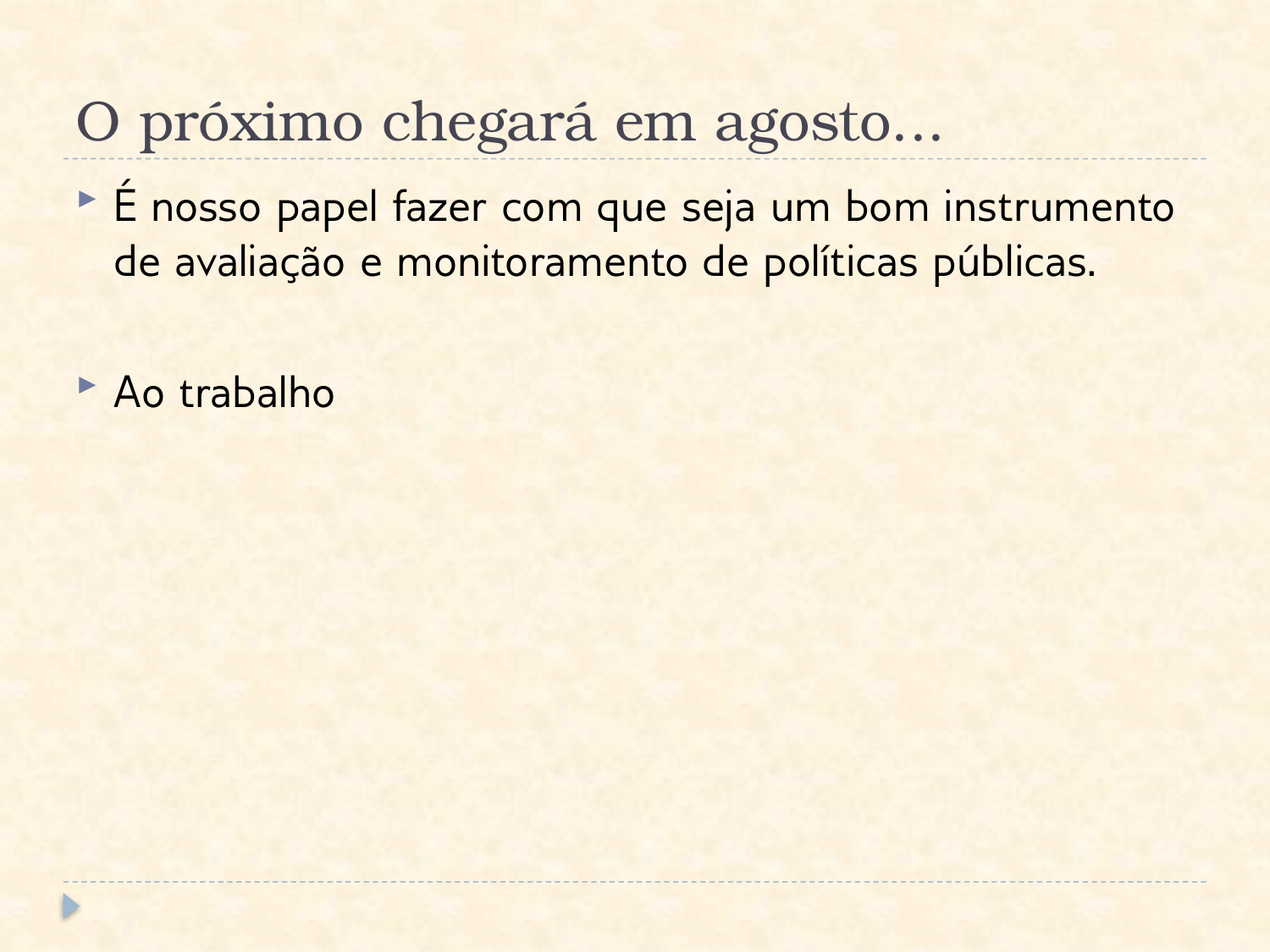

# O próximo chegará em agosto...
É nosso papel fazer com que seja um bom instrumento de avaliação e monitoramento de políticas públicas.

Ao trabalho